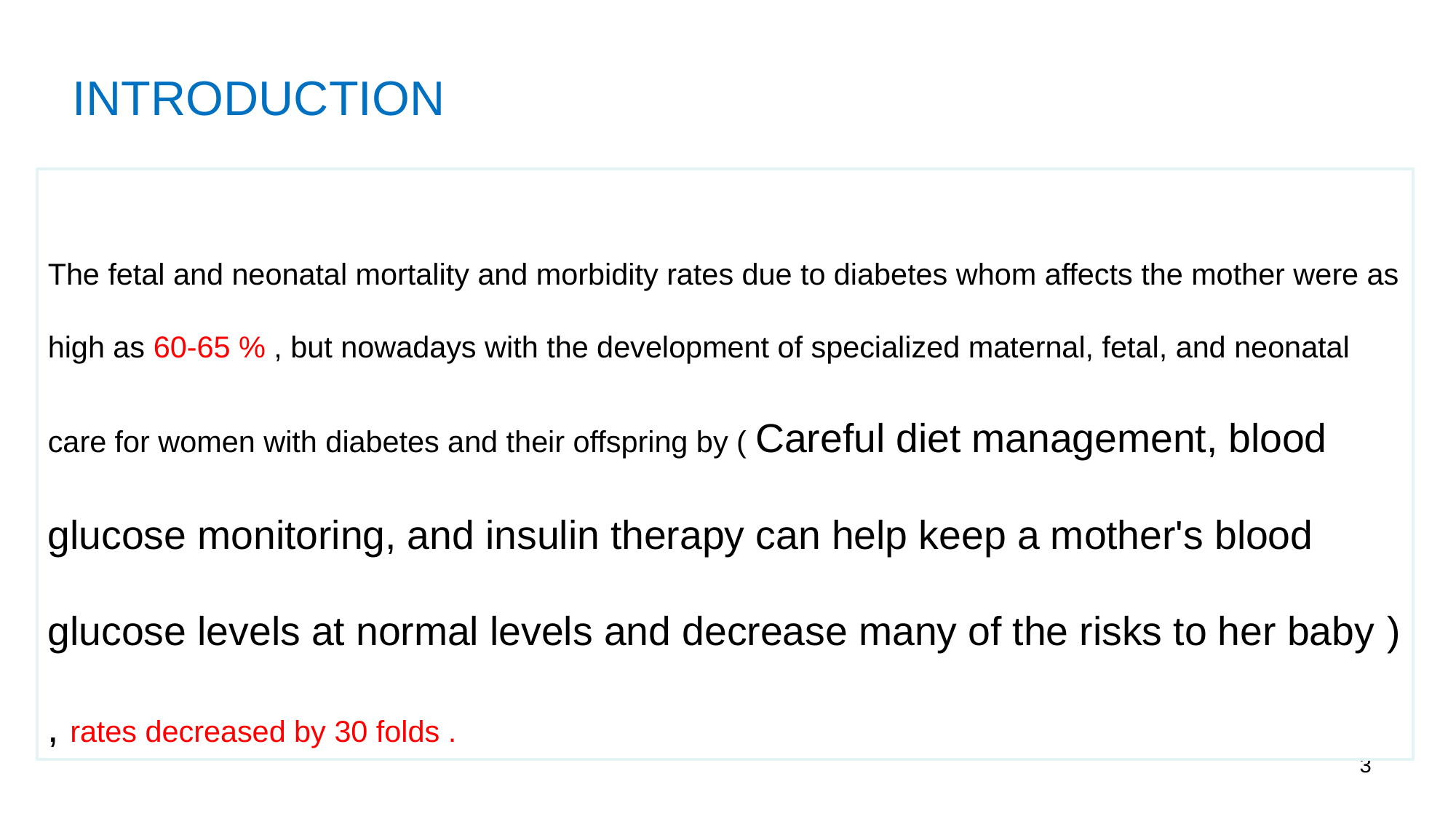

INTRODUCTION

The fetal and neonatal mortality and morbidity rates due to diabetes whom affects the mother were as high as 60-65 % , but nowadays with the development of specialized maternal, fetal, and neonatal care for women with diabetes and their offspring by ( Careful diet management, blood glucose monitoring, and insulin therapy can help keep a mother's blood glucose levels at normal levels and decrease many of the risks to her baby ) , rates decreased by 30 folds .

3